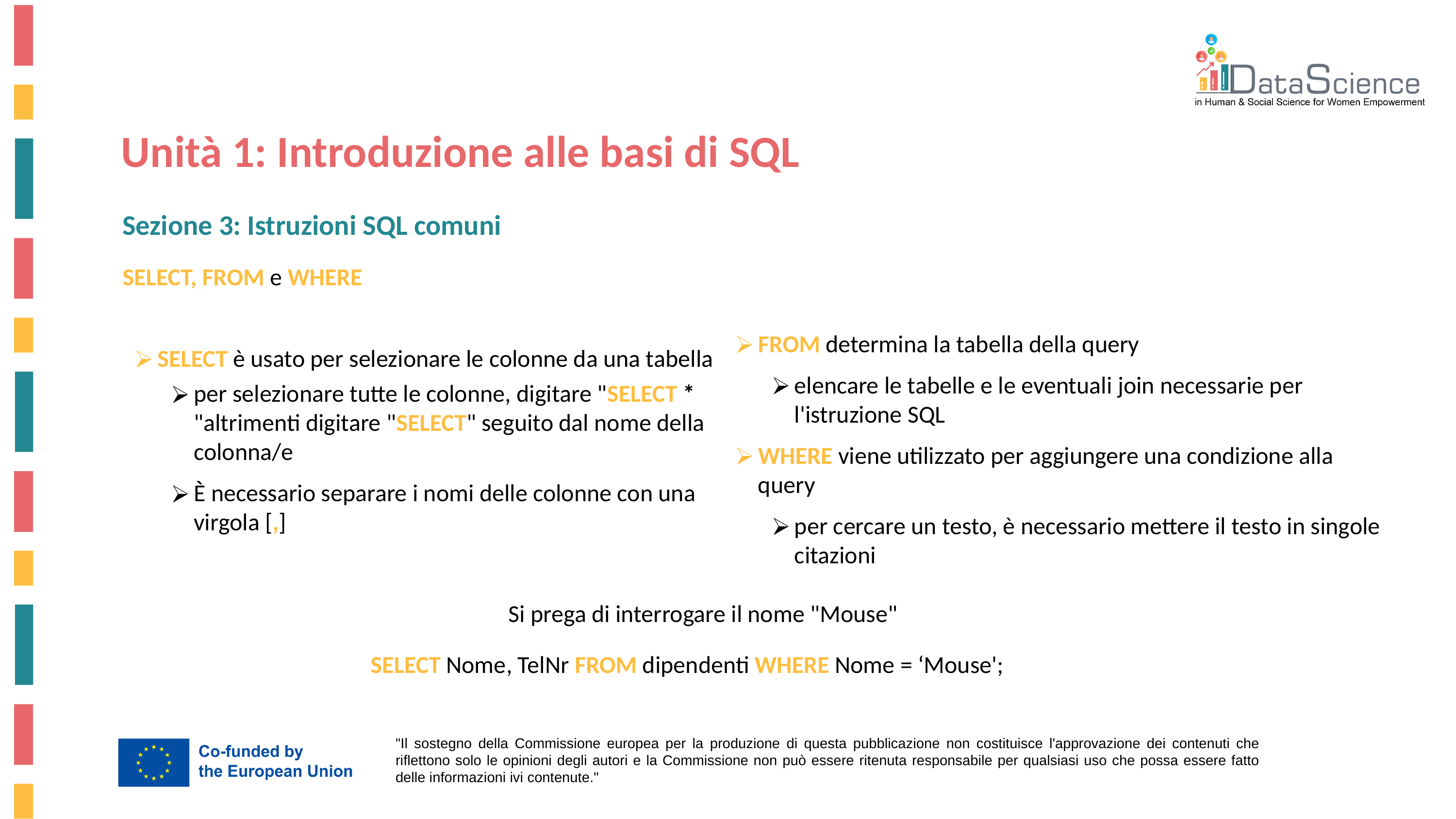

Unità 1: Introduzione alle basi di SQL
Sezione 3: Istruzioni SQL comuni
SELECT, FROM e WHERE
SELECT è usato per selezionare le colonne da una tabella
per selezionare tutte le colonne, digitare "SELECT * "altrimenti digitare "SELECT" seguito dal nome della colonna/e
È necessario separare i nomi delle colonne con una virgola [,]
FROM determina la tabella della query
elencare le tabelle e le eventuali join necessarie per l'istruzione SQL
WHERE viene utilizzato per aggiungere una condizione alla query
per cercare un testo, è necessario mettere il testo in singole citazioni
Si prega di interrogare il nome "Mouse"
SELECT Nome, TelNr FROM dipendenti WHERE Nome = ‘Mouse';